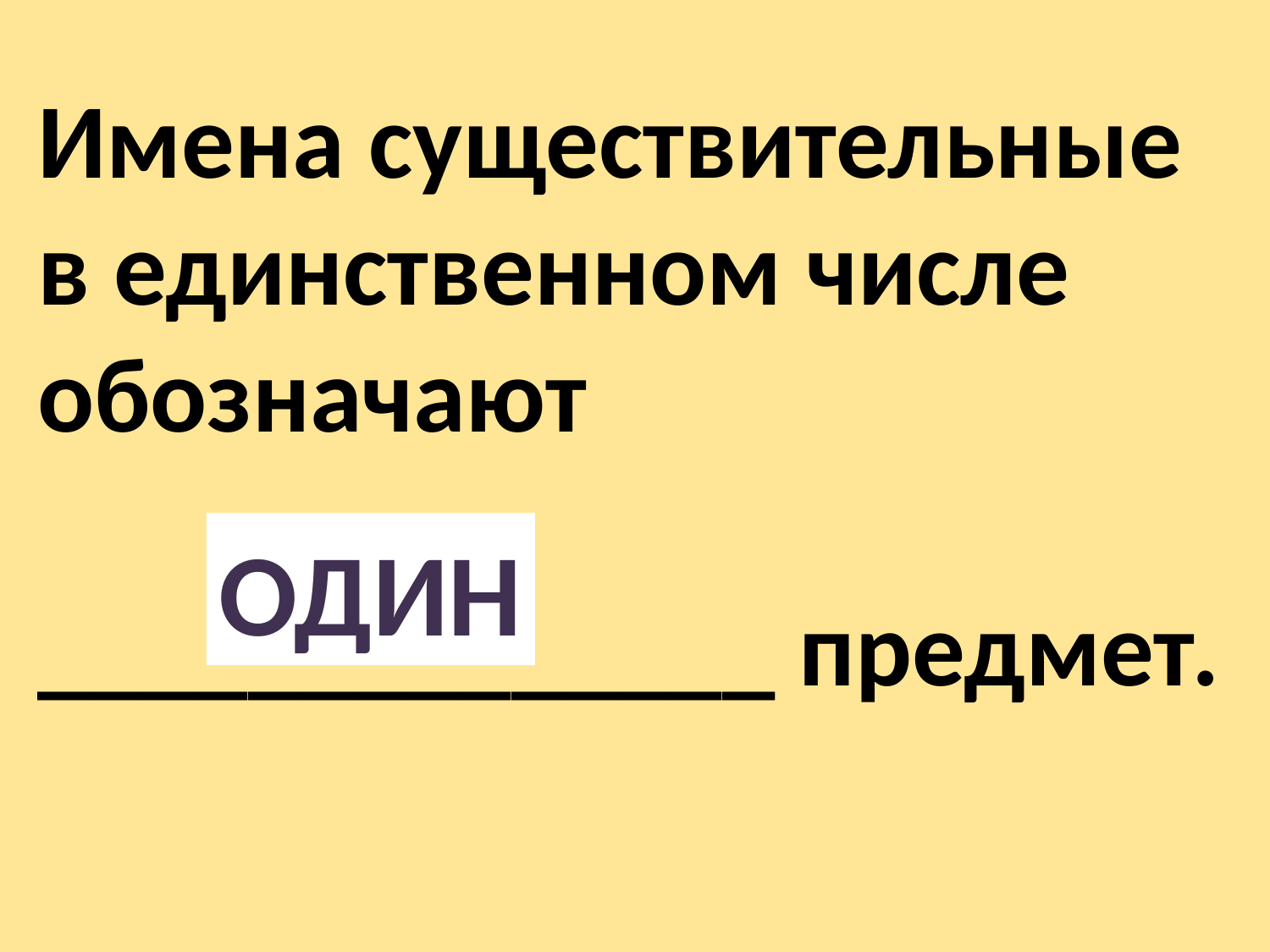

Имена существительные в единственном числе обозначают

______________ предмет.
один